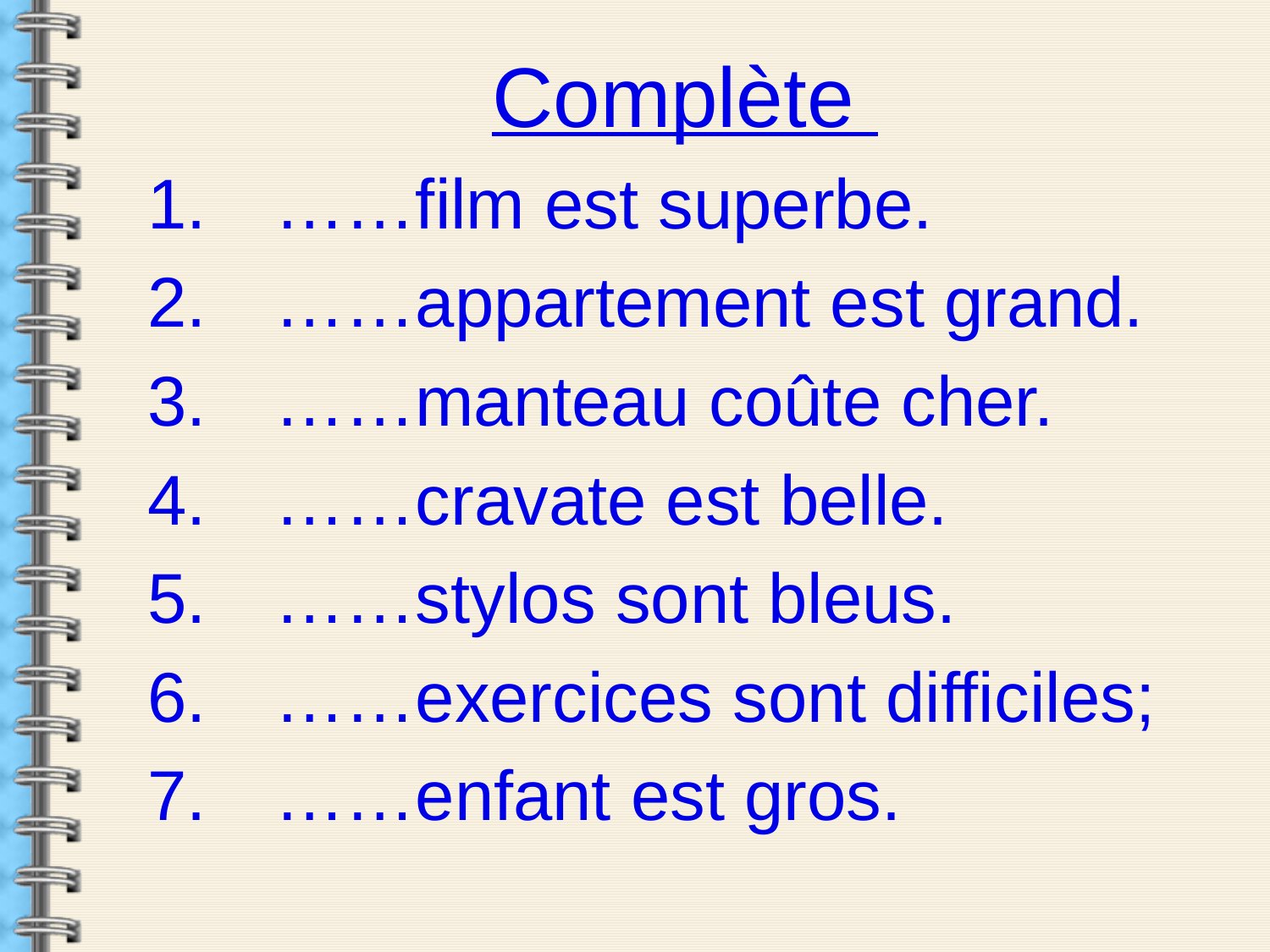

Complète
……film est superbe.
……appartement est grand.
……manteau coûte cher.
……cravate est belle.
……stylos sont bleus.
……exercices sont difficiles;
……enfant est gros.